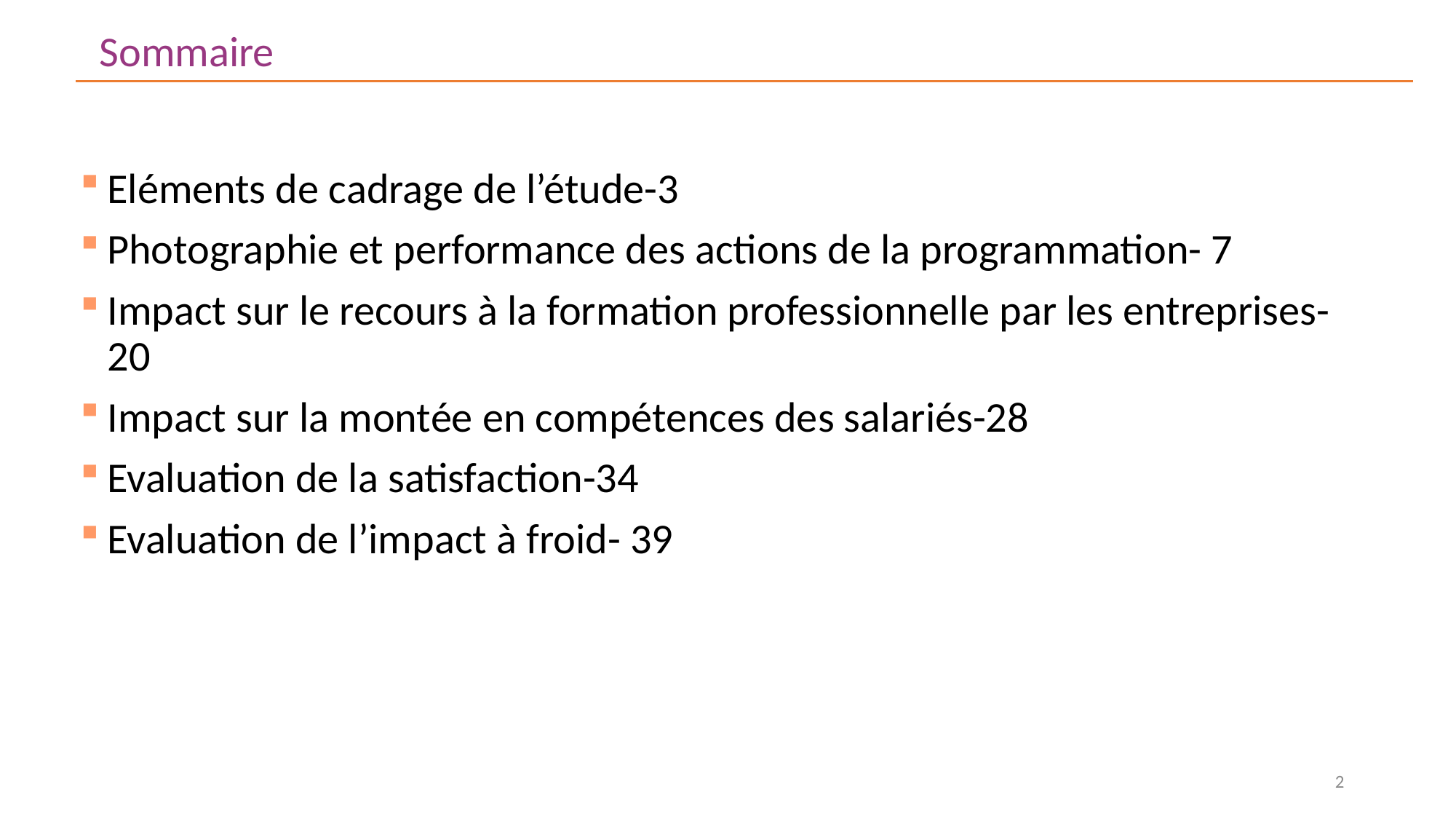

Sommaire
Eléments de cadrage de l’étude-3
Photographie et performance des actions de la programmation- 7
Impact sur le recours à la formation professionnelle par les entreprises- 20
Impact sur la montée en compétences des salariés-28
Evaluation de la satisfaction-34
Evaluation de l’impact à froid- 39

2